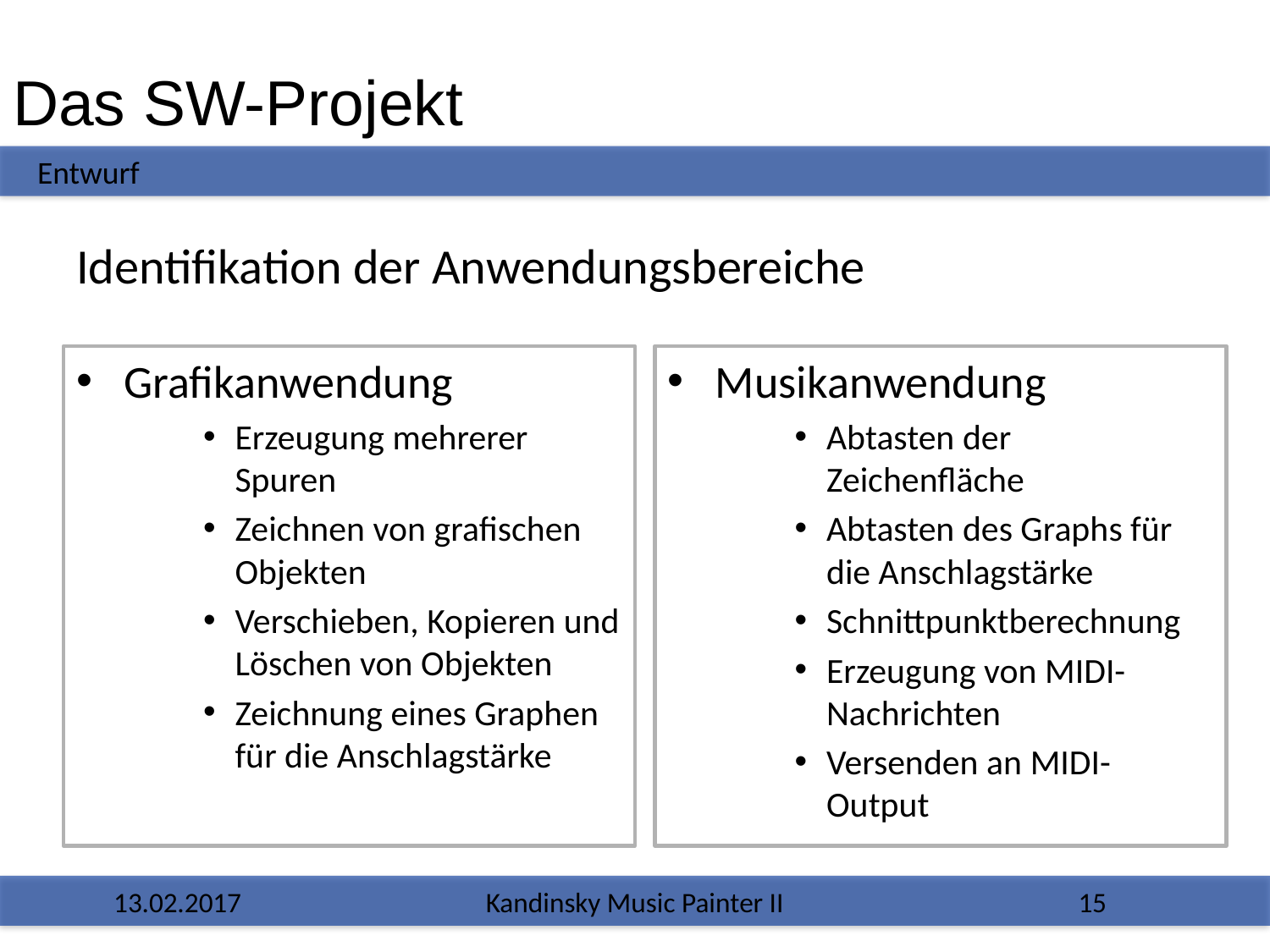

Das SW-Projekt
Entwurf
Identifikation der Anwendungsbereiche
Grafikanwendung
Erzeugung mehrerer Spuren
Zeichnen von grafischen Objekten
Verschieben, Kopieren und Löschen von Objekten
Zeichnung eines Graphen für die Anschlagstärke
Musikanwendung
Abtasten der Zeichenfläche
Abtasten des Graphs für die Anschlagstärke
Schnittpunktberechnung
Erzeugung von MIDI-Nachrichten
Versenden an MIDI-Output

13.02.2017
Kandinsky Music Painter II
15